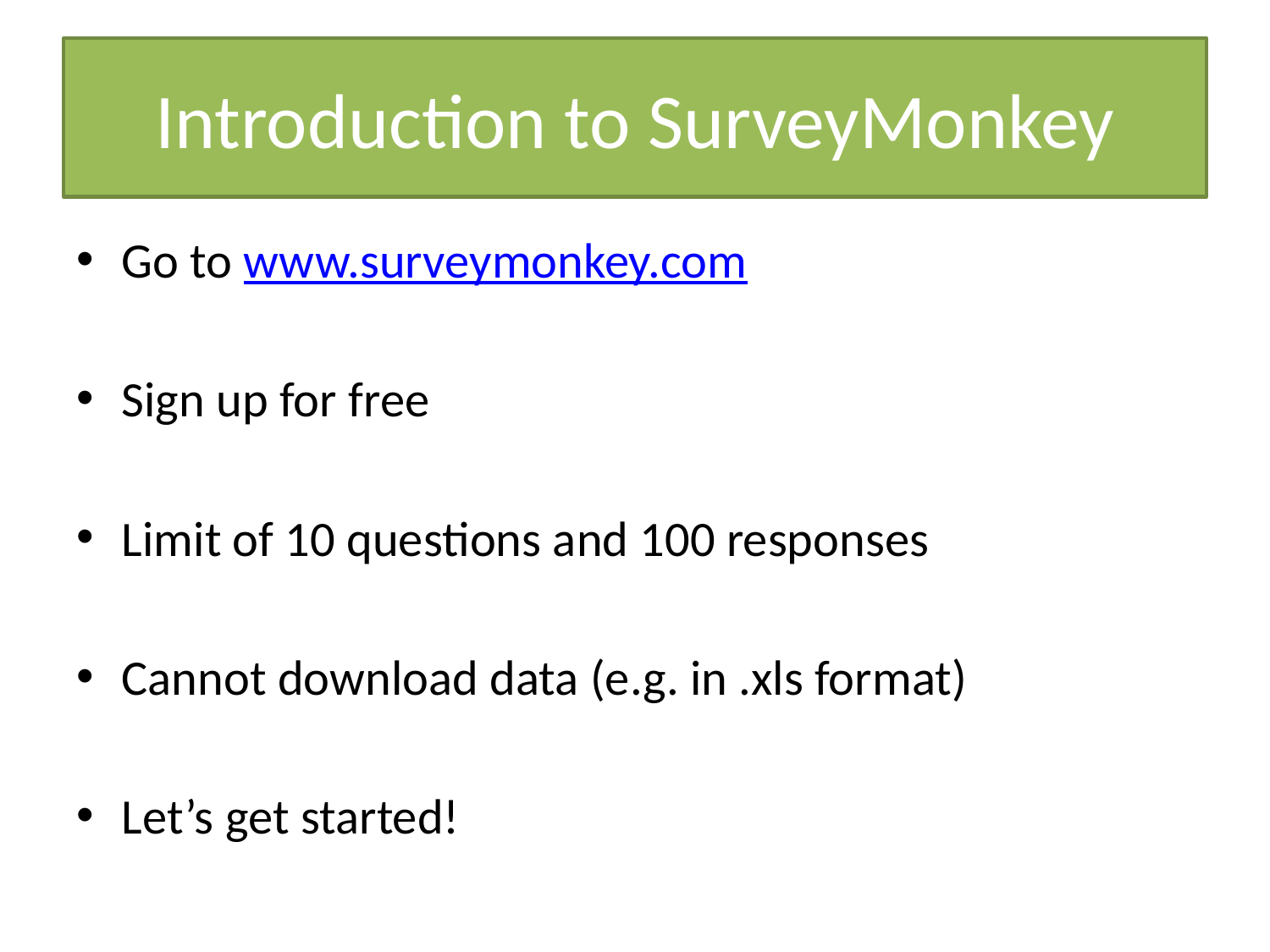

# Introduction to SurveyMonkey
Go to www.surveymonkey.com

Sign up for free

Limit of 10 questions and 100 responses

Cannot download data (e.g. in .xls format)

Let’s get started!